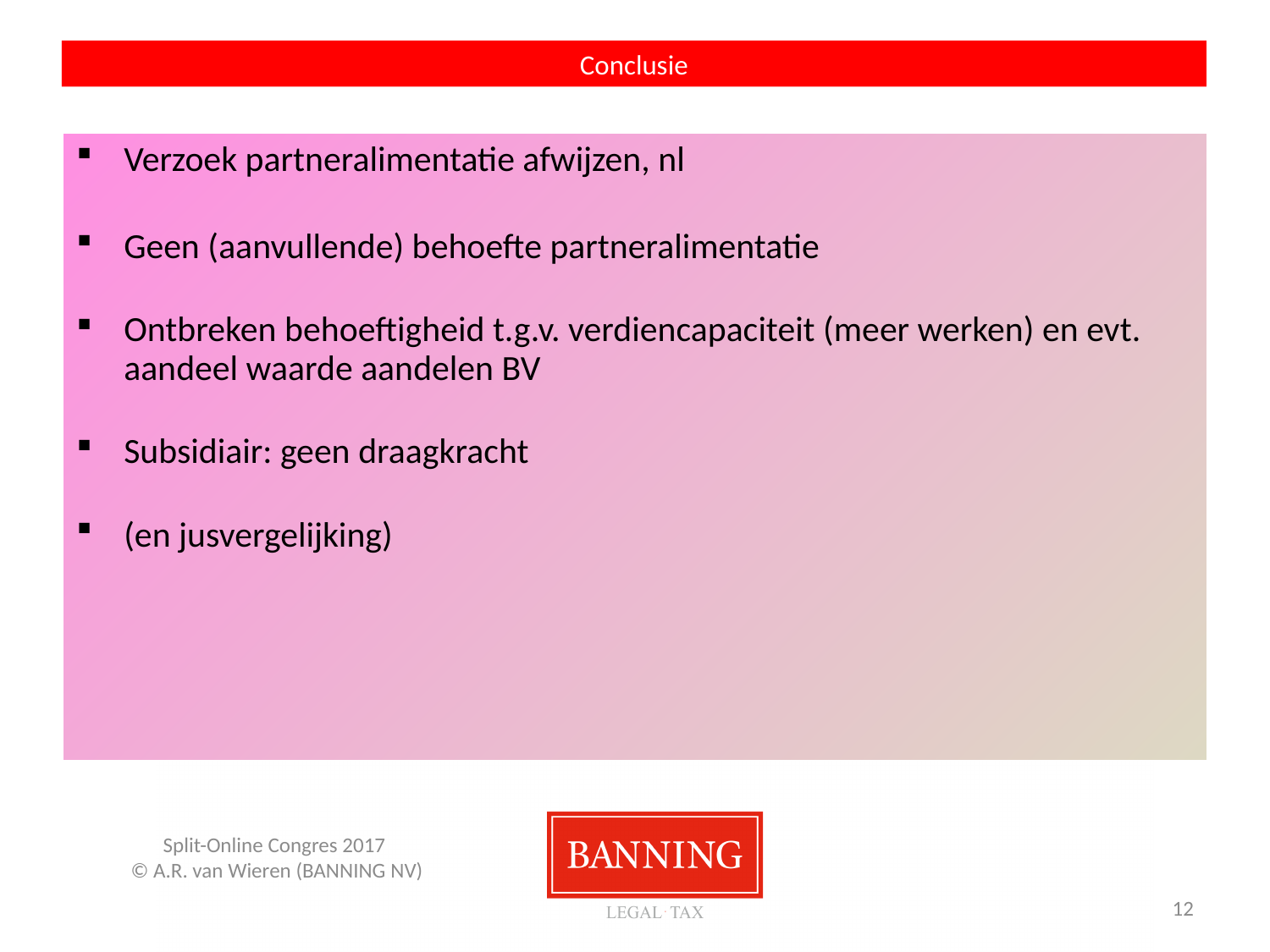

Conclusie
Verzoek partneralimentatie afwijzen, nl
Geen (aanvullende) behoefte partneralimentatie
Ontbreken behoeftigheid t.g.v. verdiencapaciteit (meer werken) en evt. aandeel waarde aandelen BV
Subsidiair: geen draagkracht
(en jusvergelijking)

Split-Online Congres 2017
© A.R. van Wieren (BANNING NV)
12